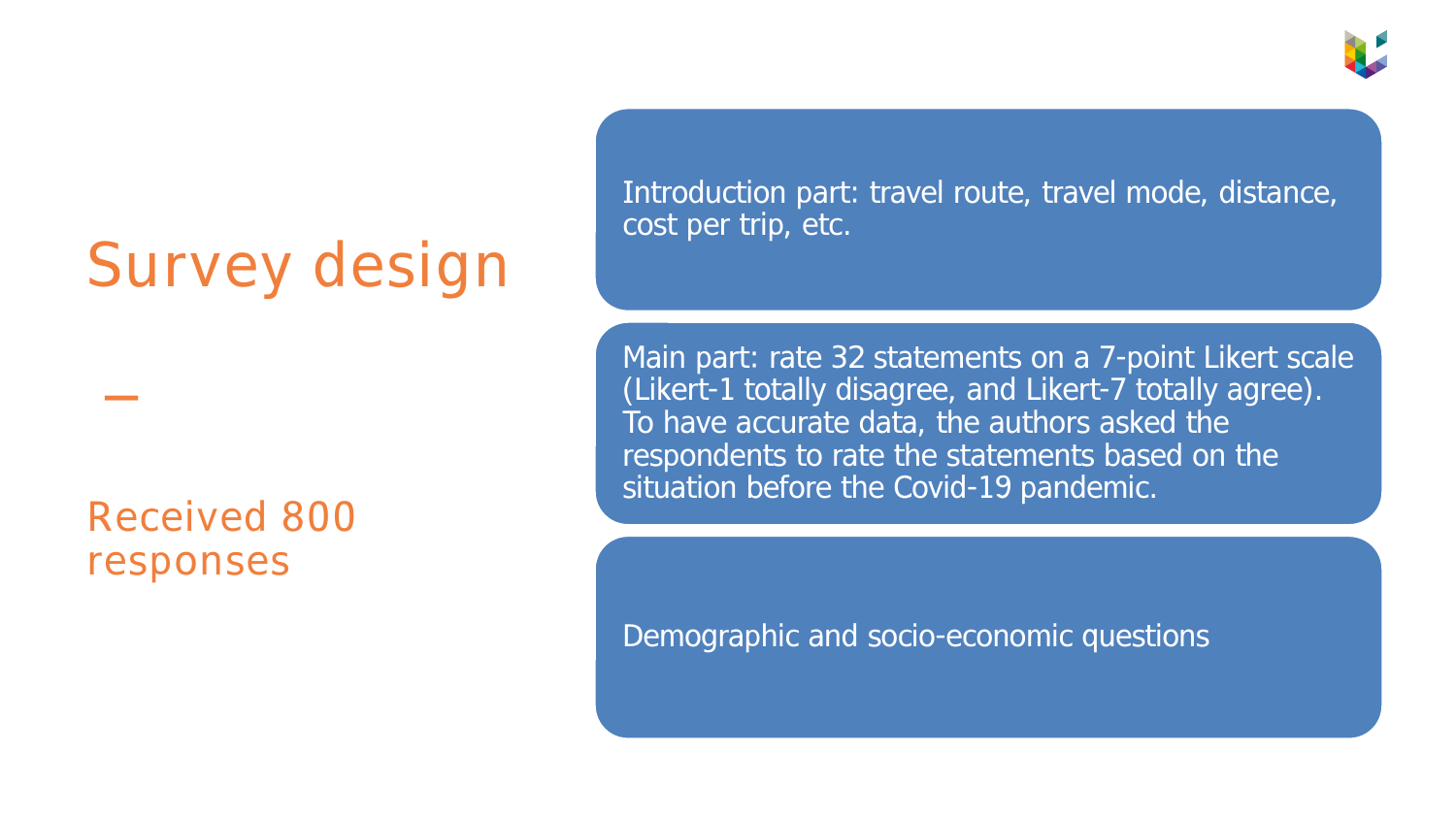

Introduction part: travel route, travel mode, distance, cost per trip, etc.
Main part: rate 32 statements on a 7-point Likert scale (Likert-1 totally disagree, and Likert-7 totally agree). To have accurate data, the authors asked the respondents to rate the statements based on the situation before the Covid-19 pandemic.
Demographic and socio-economic questions
# Survey design – Received 800 responses